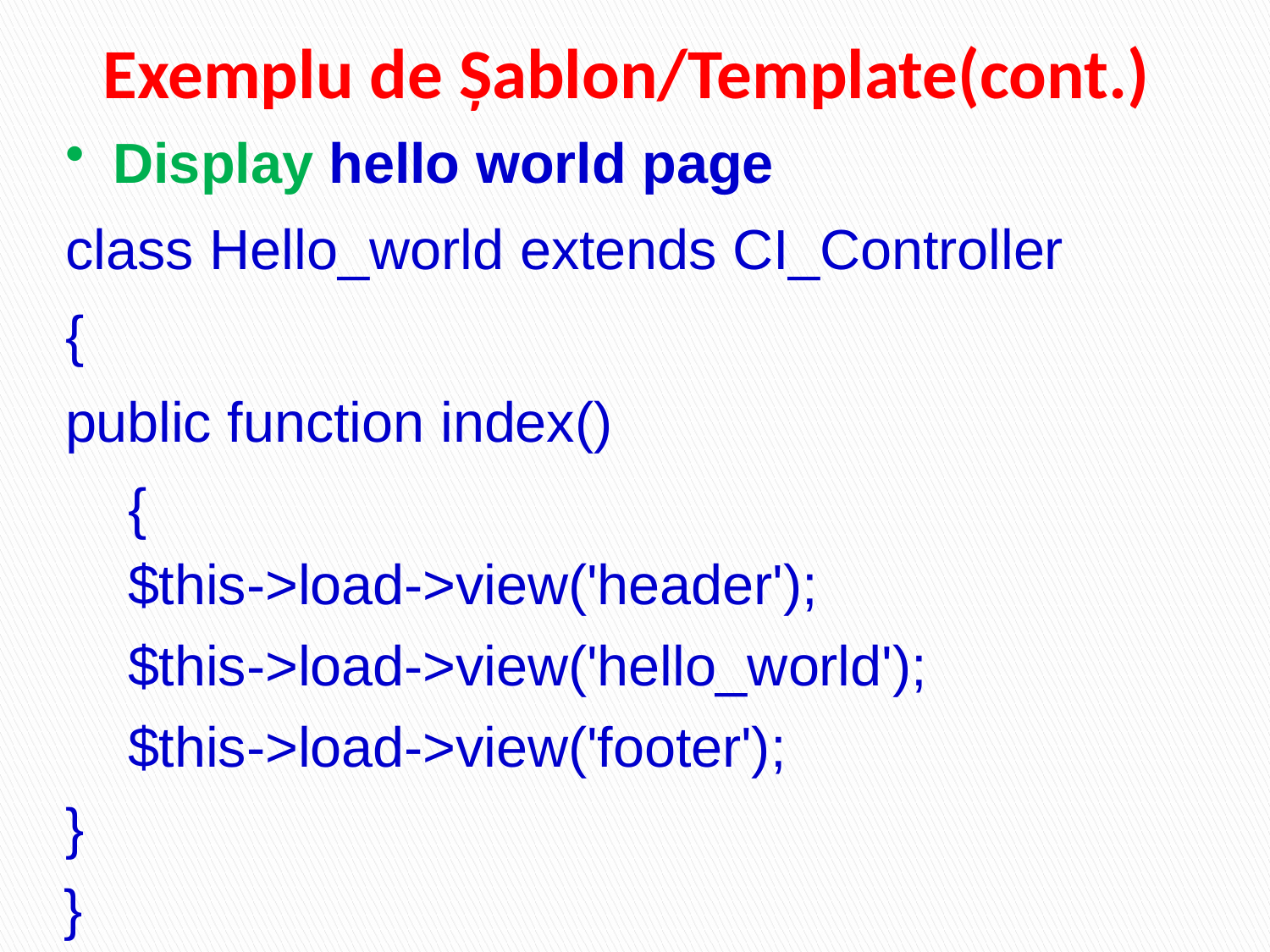

Exemplu de Șablon/Template(cont.)
Display hello world page
class Hello_world extends CI_Controller
{
public function index()
    {
$this->load->view('header');
$this->load->view('hello_world');
$this->load->view('footer');
}
}